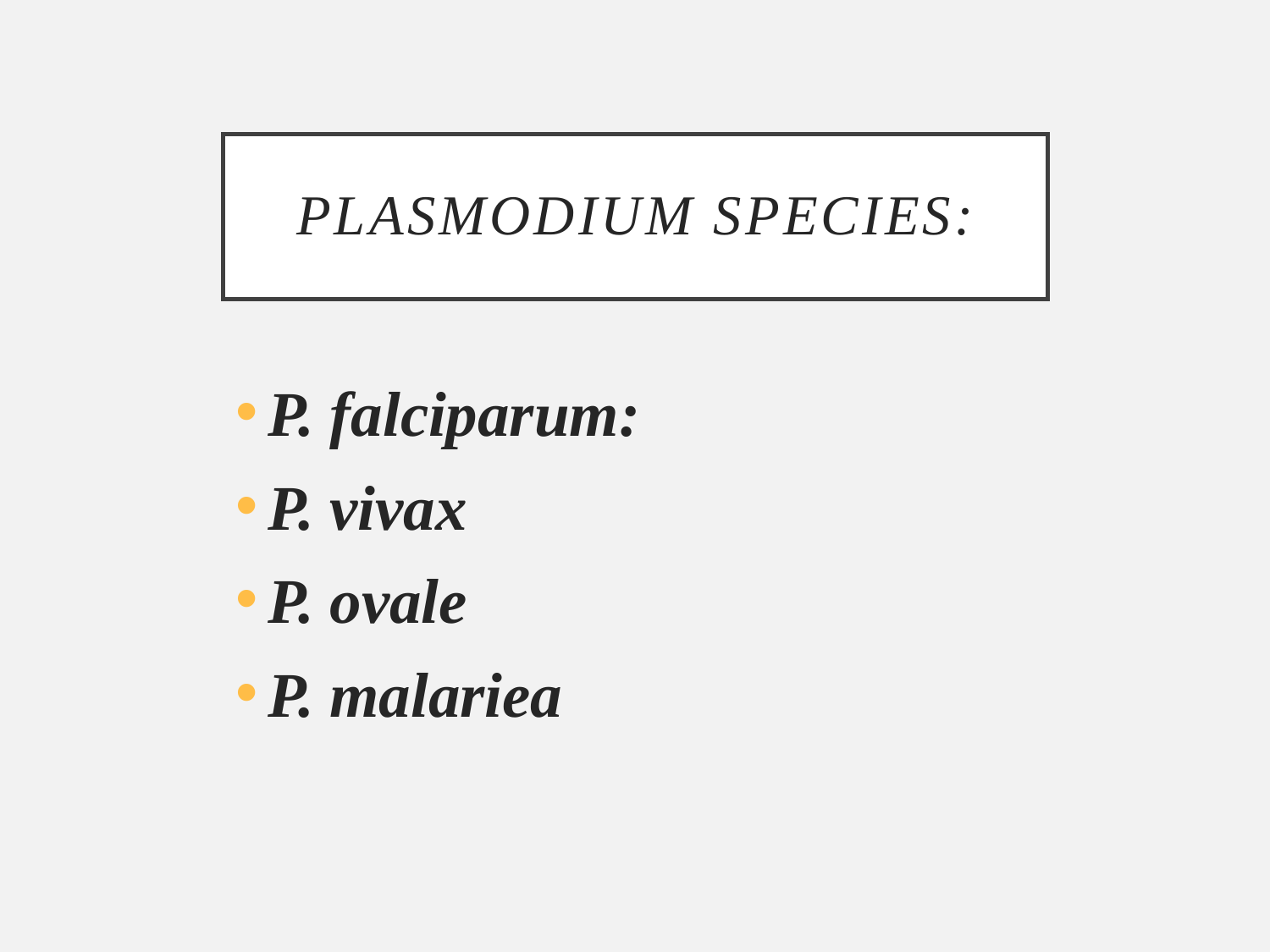

# Plasmodium species:
P. falciparum:
P. vivax
P. ovale
P. malariea